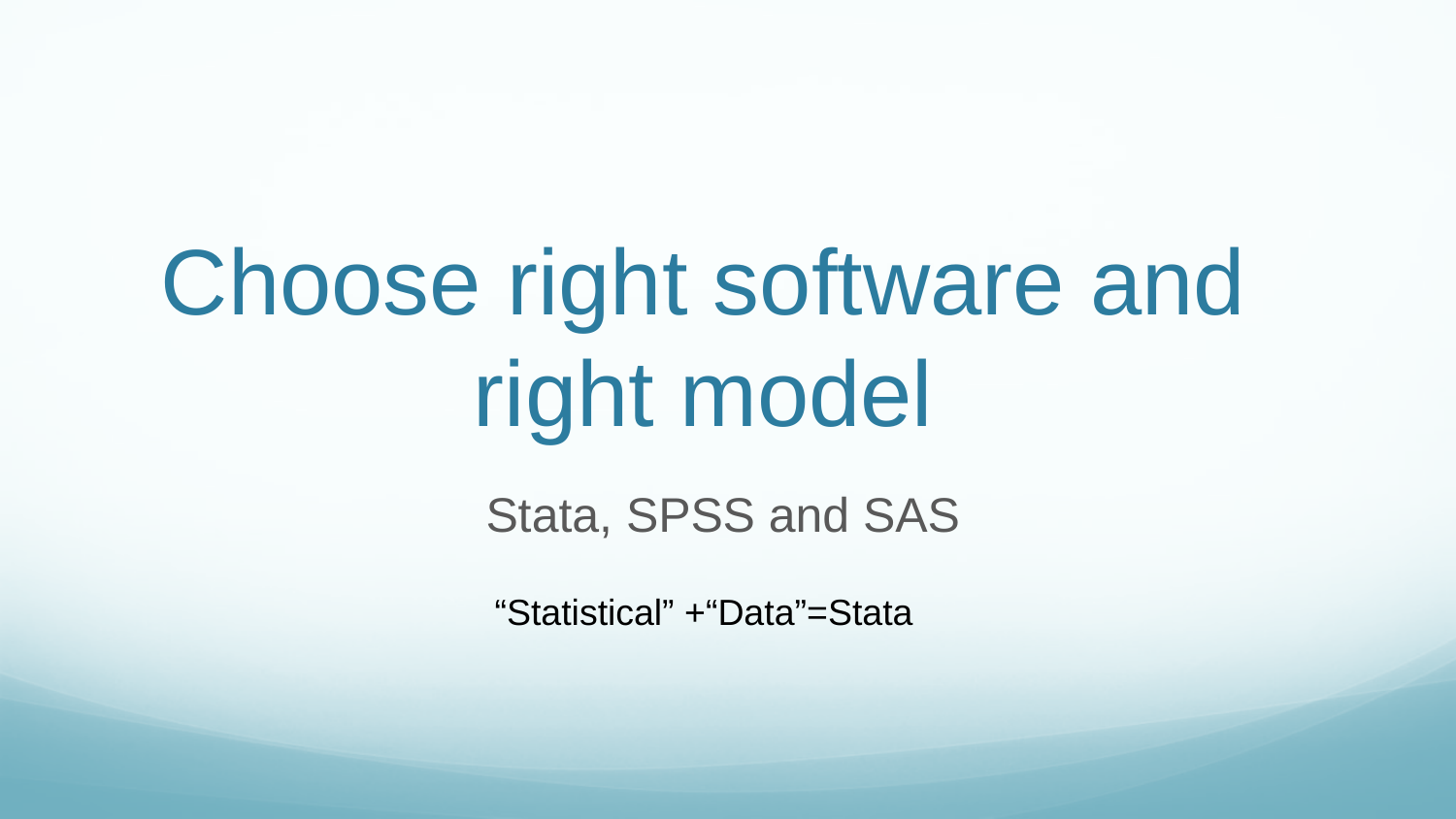

# Choose right software and right model
Stata, SPSS and SAS
“Statistical” +“Data”=Stata